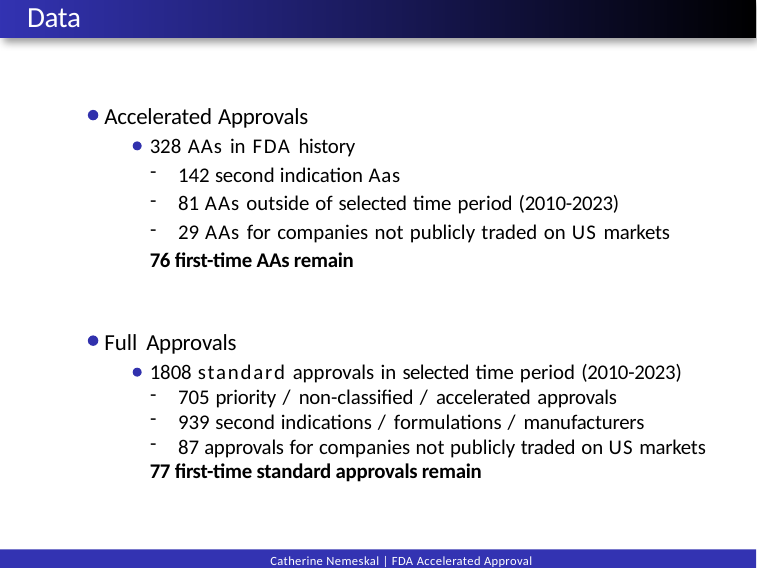

# Data
Accelerated Approvals
328 AAs in FDA history
142 second indication Aas
81 AAs outside of selected time period (2010-2023)
29 AAs for companies not publicly traded on US markets
76 first-time AAs remain

Full Approvals
1808 standard approvals in selected time period (2010-2023)
705 priority / non-classified / accelerated approvals
939 second indications / formulations / manufacturers
87 approvals for companies not publicly traded on US markets
77 first-time standard approvals remain